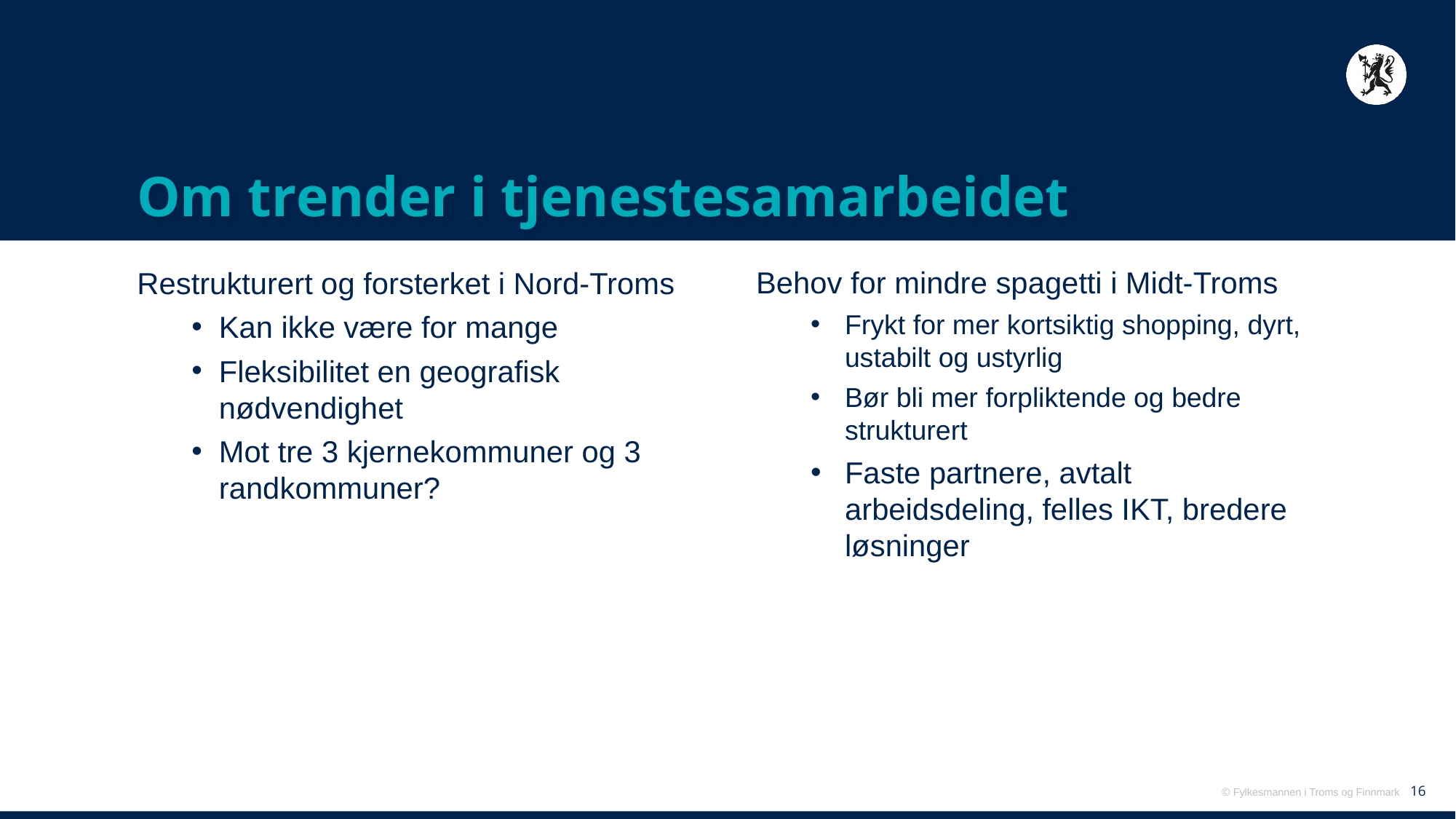

# Om trender i tjenestesamarbeidet
Behov for mindre spagetti i Midt-Troms
Frykt for mer kortsiktig shopping, dyrt, ustabilt og ustyrlig
Bør bli mer forpliktende og bedre strukturert
Faste partnere, avtalt arbeidsdeling, felles IKT, bredere løsninger

Restrukturert og forsterket i Nord-Troms
Kan ikke være for mange
Fleksibilitet en geografisk nødvendighet
Mot tre 3 kjernekommuner og 3 randkommuner?